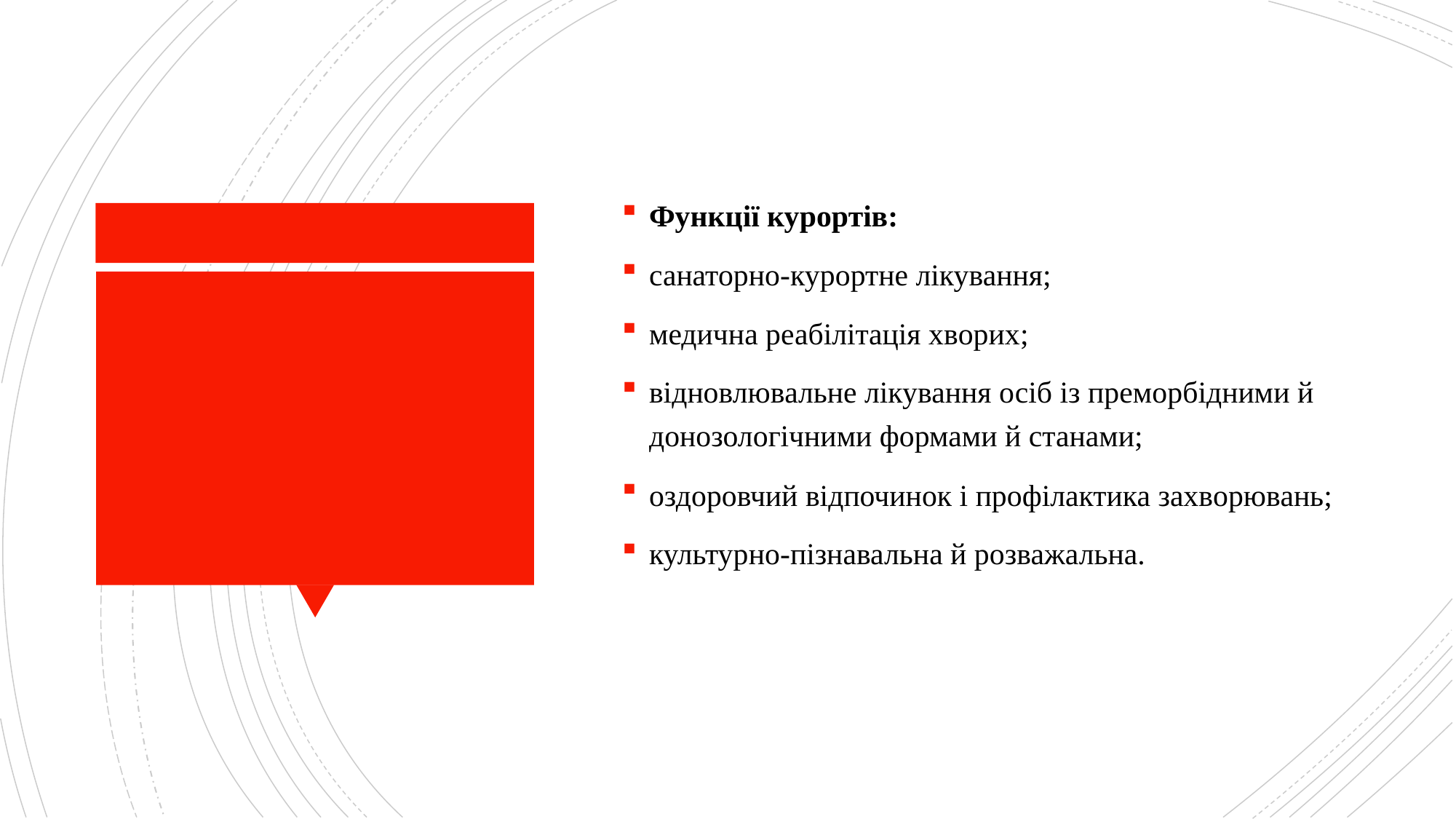

Функції курортів:
санаторно-курортне лікування;
медична реабілітація хворих;
відновлювальне лікування осіб із преморбідними й донозологічними формами й станами;
оздоровчий відпочинок і профілактика захворювань;
культурно-пізнавальна й розважальна.

#